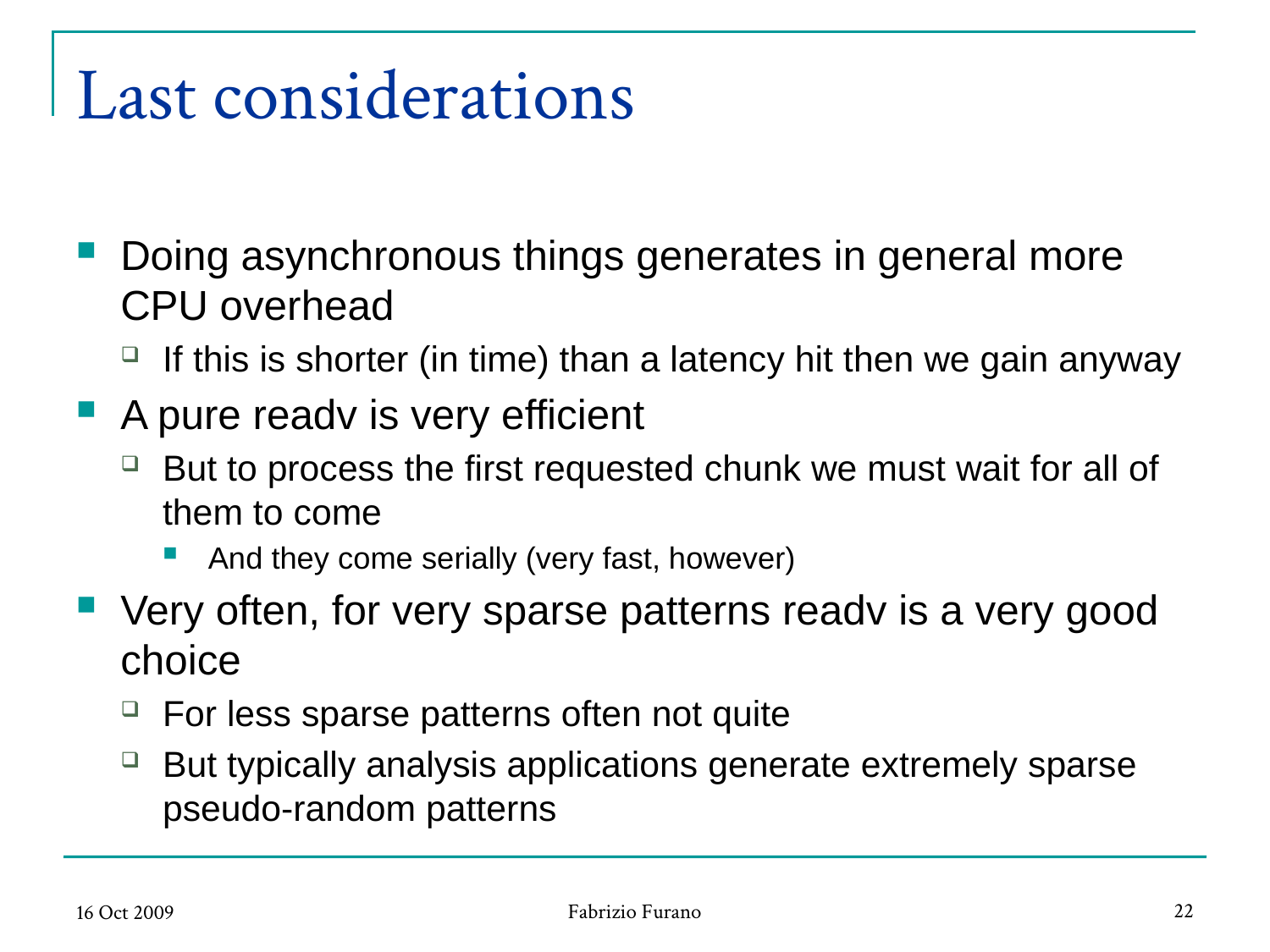

# Last considerations
Doing asynchronous things generates in general more CPU overhead
If this is shorter (in time) than a latency hit then we gain anyway
A pure readv is very efficient
But to process the first requested chunk we must wait for all of them to come
And they come serially (very fast, however)
Very often, for very sparse patterns readv is a very good choice
For less sparse patterns often not quite
But typically analysis applications generate extremely sparse pseudo-random patterns
16 Oct 2009
22
Fabrizio Furano